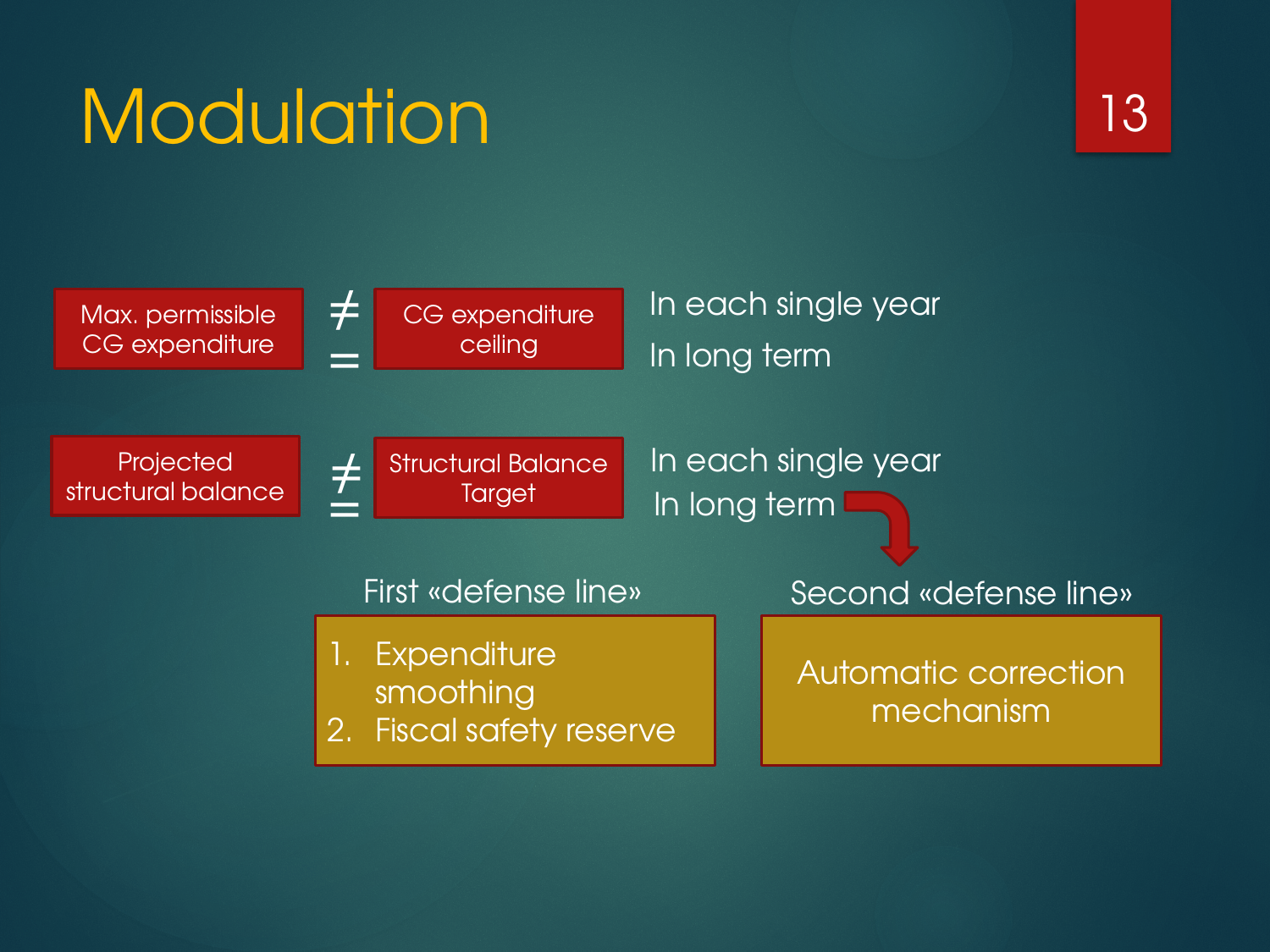

13
# Modulation
≠
In each single year
Max. permissible CG expenditure
CG expenditure
ceiling
=
In long term
≠
In each single year
Projected structural balance
Structural Balance Target
=
In long term

First «defense line»
Second «defense line»
Expenditure smoothing
Fiscal safety reserve
Automatic correction mechanism